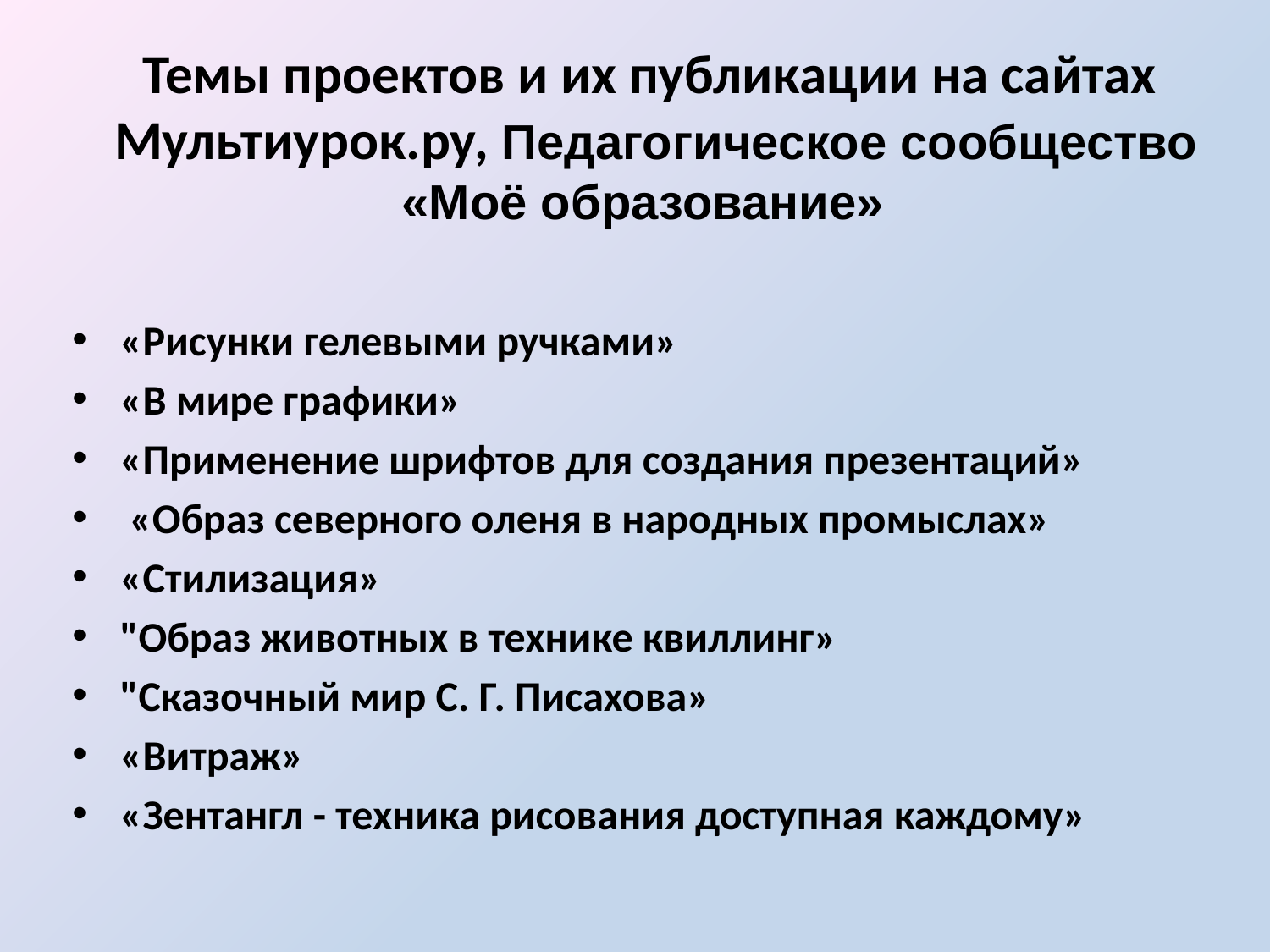

# Темы проектов и их публикации на сайтах Мультиурок.ру, Педагогическое сообщество «Моё образование»

«Рисунки гелевыми ручками»
«В мире графики»
«Применение шрифтов для создания презентаций»
 «Образ северного оленя в народных промыслах»
«Стилизация»
"Образ животных в технике квиллинг»
"Сказочный мир С. Г. Писахова»
«Витраж»
«Зентангл - техника рисования доступная каждому»